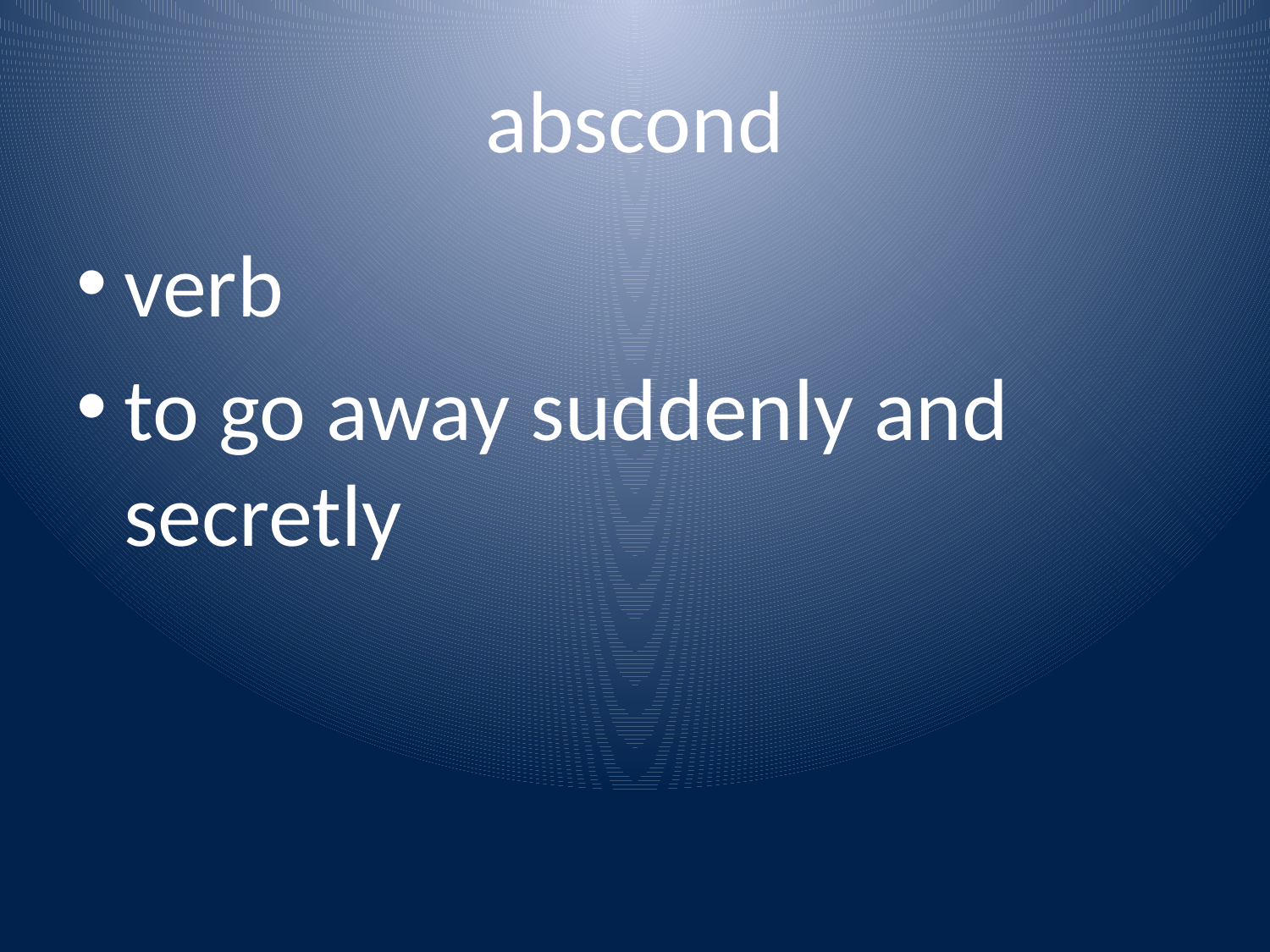

# abscond
verb
to go away suddenly and secretly